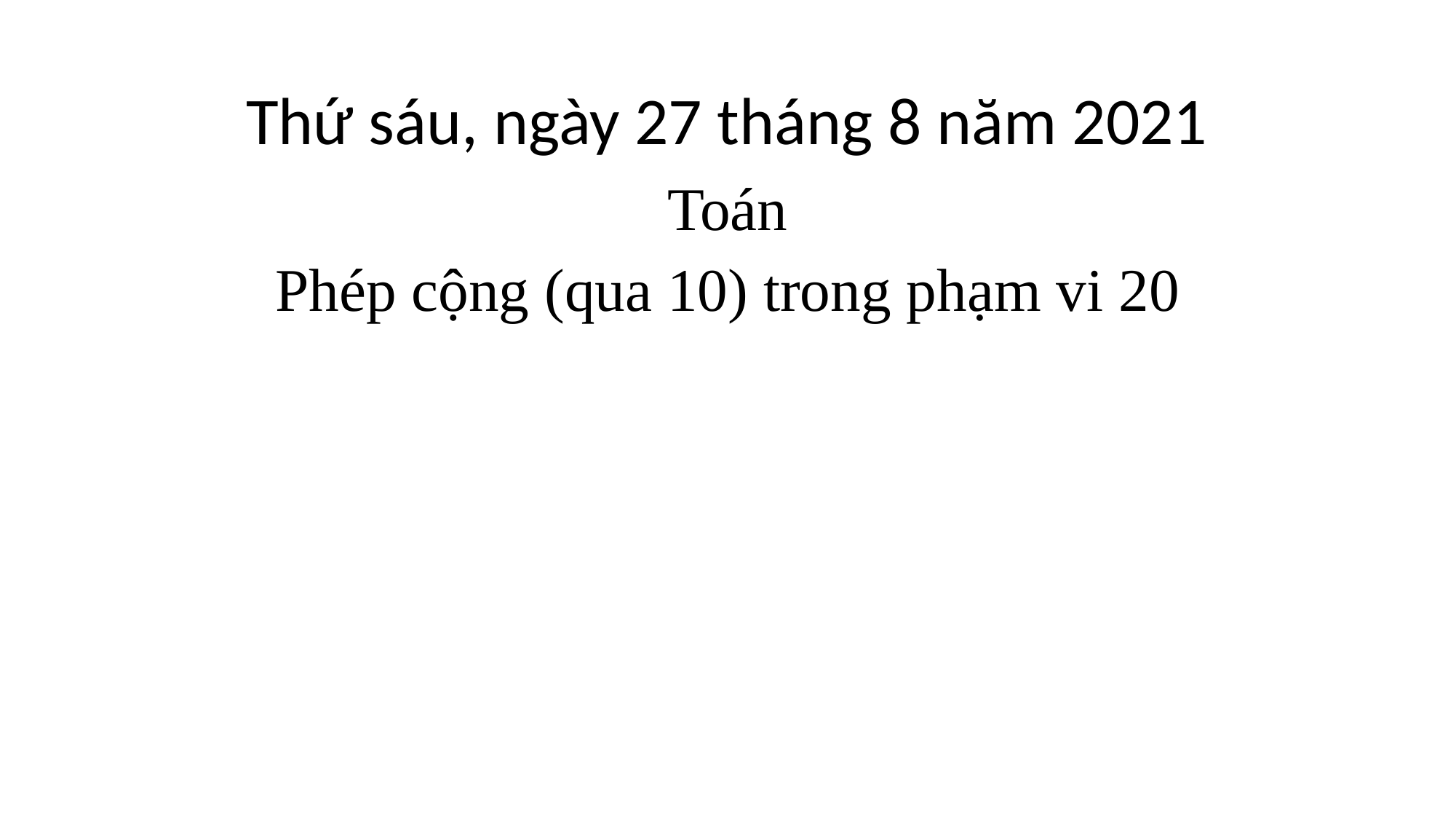

# Thứ sáu, ngày 27 tháng 8 năm 2021
Toán
Phép cộng (qua 10) trong phạm vi 20